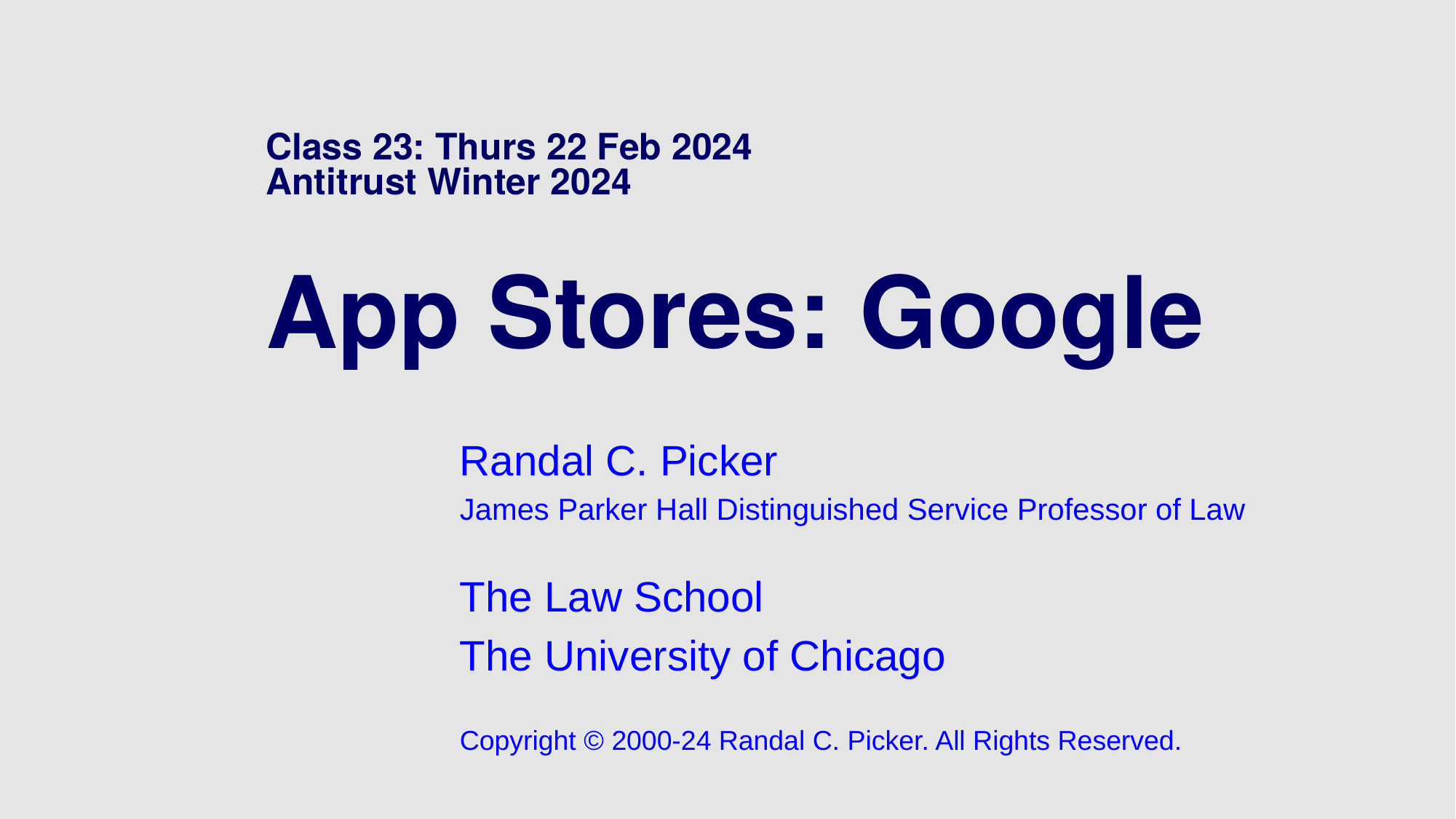

# Class 23: Thurs 22 Feb 2024 Antitrust Winter 2024 App Stores: Google
Randal C. Picker
James Parker Hall Distinguished Service Professor of Law

The Law School
The University of Chicago

Copyright © 2000-24 Randal C. Picker. All Rights Reserved.